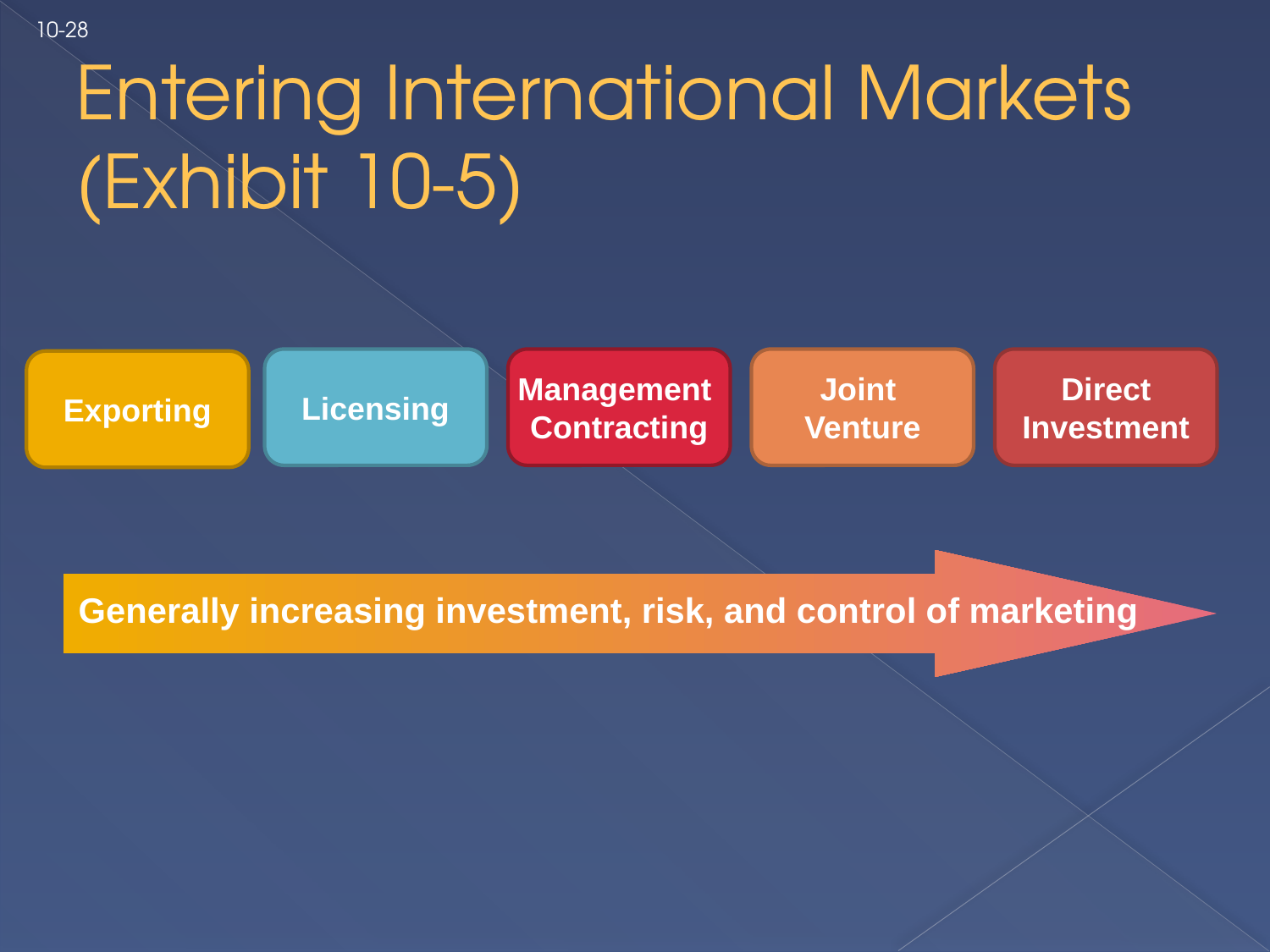

10-28
# Entering International Markets (Exhibit 10-5)
Licensing
Management
Contracting
Joint
Venture
Direct
Investment
Exporting

Generally increasing investment, risk, and control of marketing